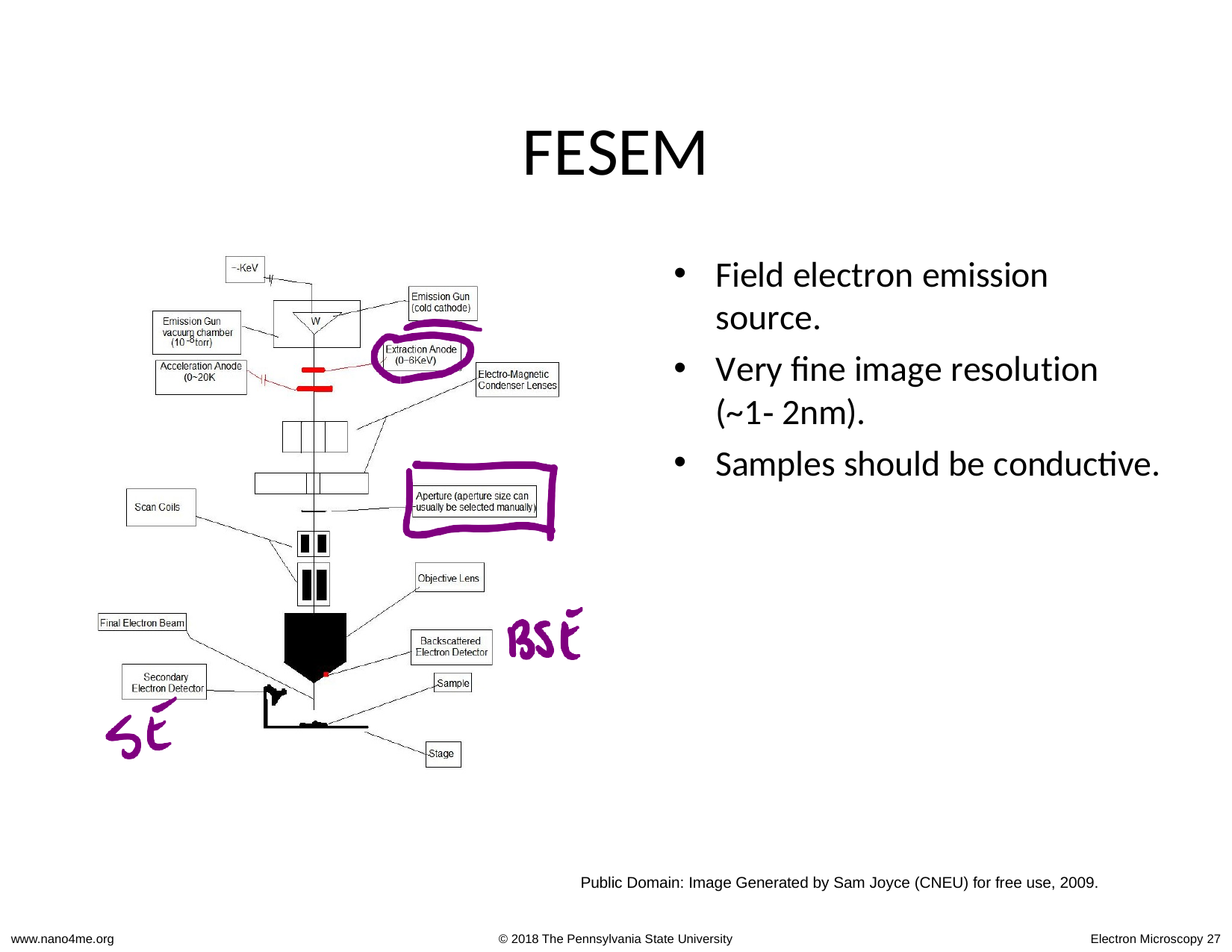

# FESEM

Field electron emission source.
Very fine image resolution (~1‐ 2nm).
Samples should be conductive.

Public Domain: Image Generated by Sam Joyce (CNEU) for free use, 2009.